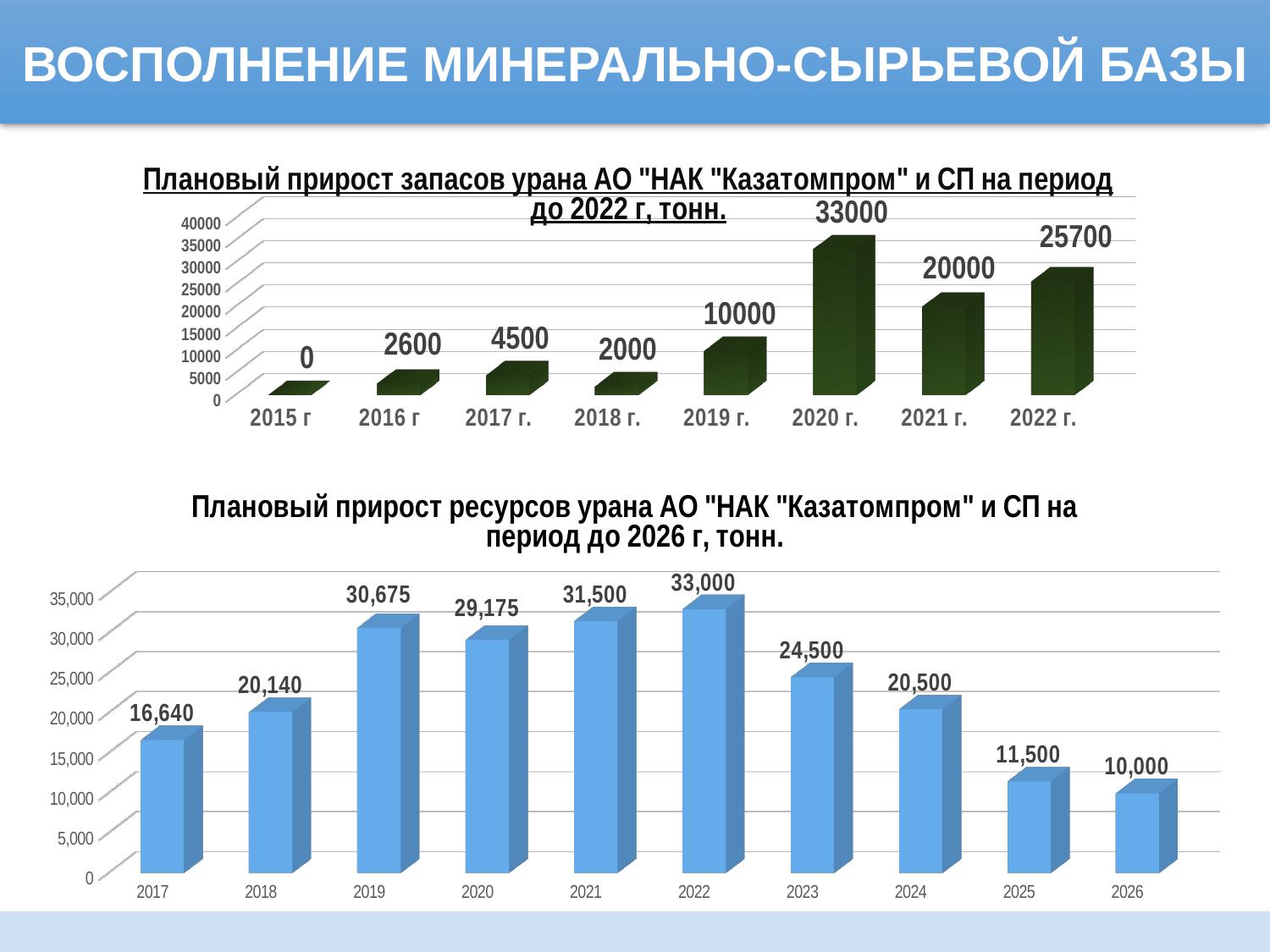

ВОСПОЛНЕНИЕ МИНЕРАЛЬНО-СЫРЬЕВОЙ БАЗЫ

[unsupported chart]

[unsupported chart]